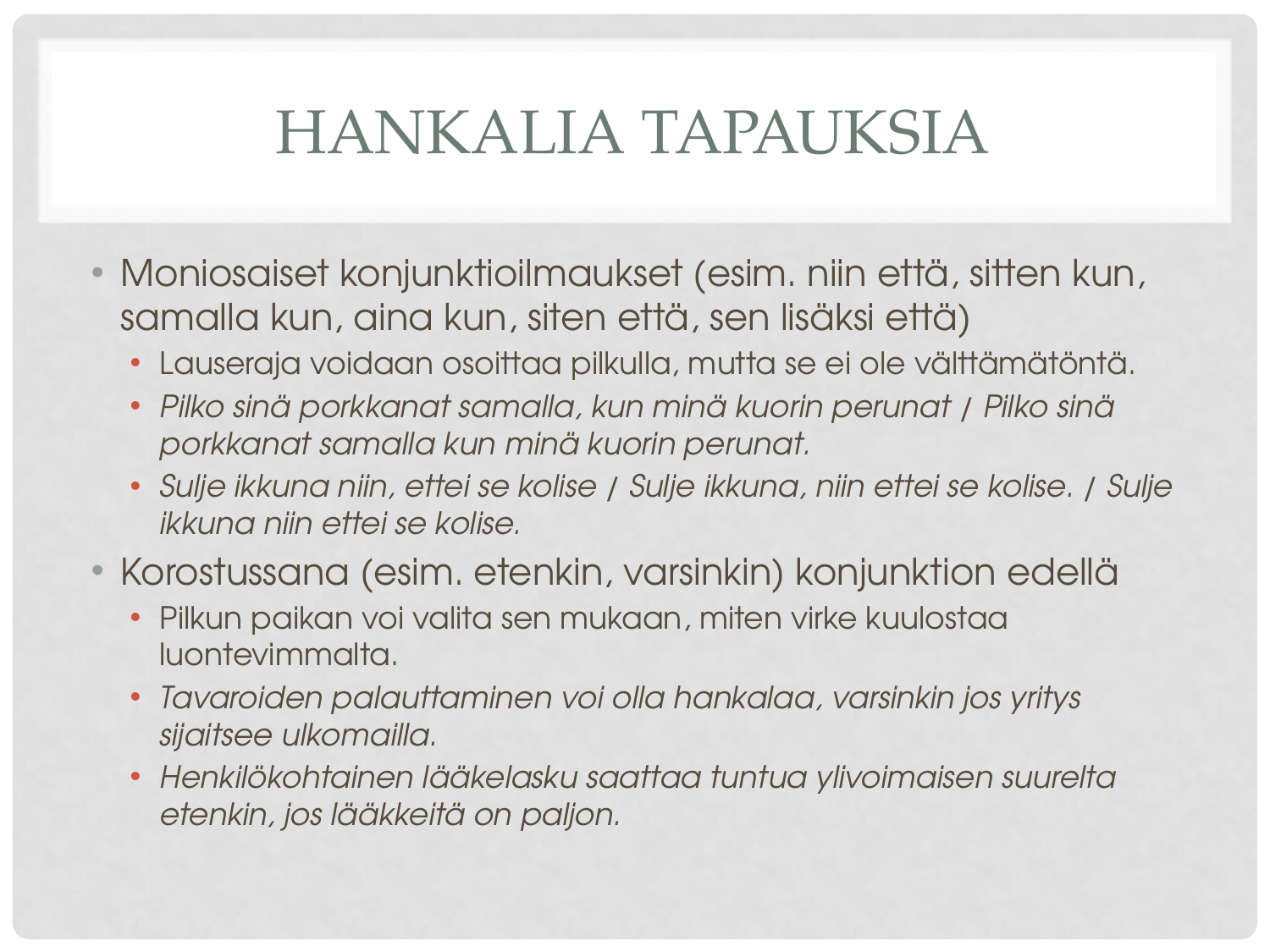

# Hankalia tapauksia
Moniosaiset konjunktioilmaukset (esim. niin että, sitten kun, samalla kun, aina kun, siten että, sen lisäksi että)
Lauseraja voidaan osoittaa pilkulla, mutta se ei ole välttämätöntä.
Pilko sinä porkkanat samalla, kun minä kuorin perunat / Pilko sinä porkkanat samalla kun minä kuorin perunat.
Sulje ikkuna niin, ettei se kolise / Sulje ikkuna, niin ettei se kolise. / Sulje ikkuna niin ettei se kolise.
Korostussana (esim. etenkin, varsinkin) konjunktion edellä
Pilkun paikan voi valita sen mukaan, miten virke kuulostaa luontevimmalta.
Tavaroiden palauttaminen voi olla hankalaa, varsinkin jos yritys sijaitsee ulkomailla.
Henkilökohtainen lääkelasku saattaa tuntua ylivoimaisen suurelta etenkin, jos lääkkeitä on paljon.